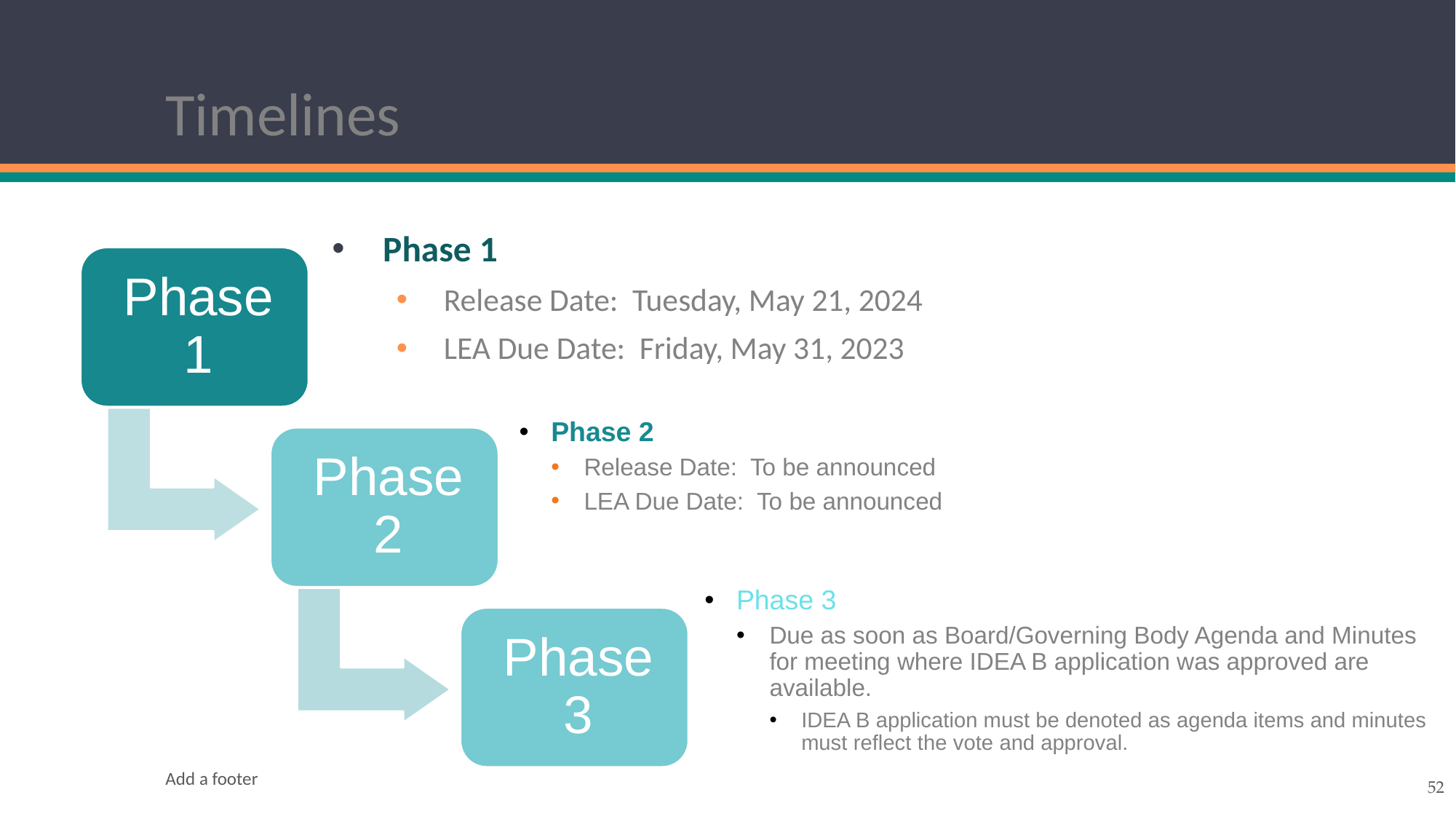

# Timelines
Phase 1
Phase 2
Phase 3
Phase 1
Release Date:  Tuesday, May 21, 2024
LEA Due Date:  Friday, May 31, 2023

Phase 2
Release Date:  To be announced
LEA Due Date:  To be announced

Phase 3
Due as soon as Board/Governing Body Agenda and Minutes for meeting where IDEA B application was approved are available.
IDEA B application must be denoted as agenda items and minutes must reflect the vote and approval.

52
Add a footer